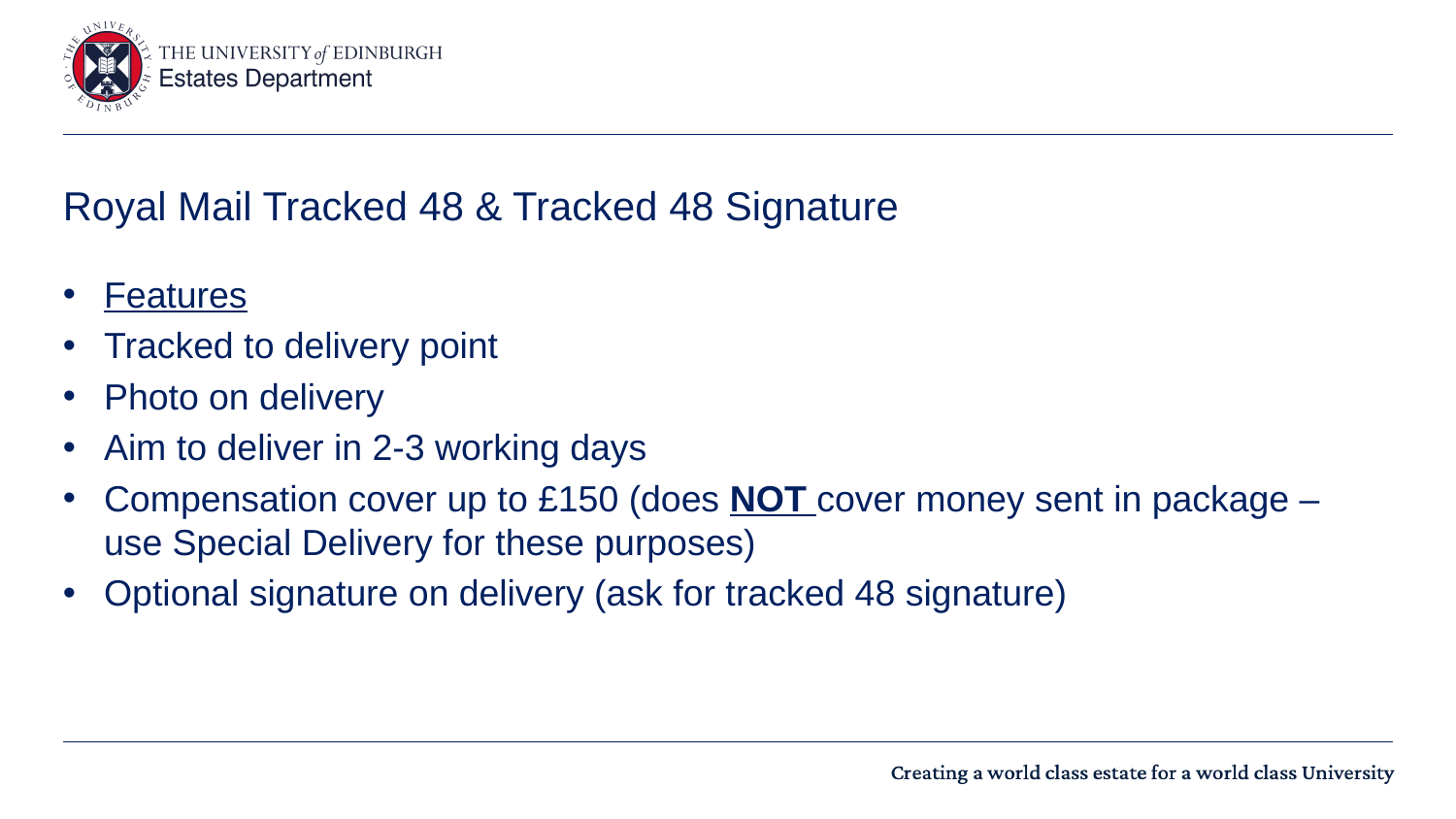

# Royal Mail Tracked 48 & Tracked 48 Signature
Features
Tracked to delivery point
Photo on delivery
Aim to deliver in 2-3 working days
Compensation cover up to £150 (does NOT cover money sent in package – use Special Delivery for these purposes)
Optional signature on delivery (ask for tracked 48 signature)